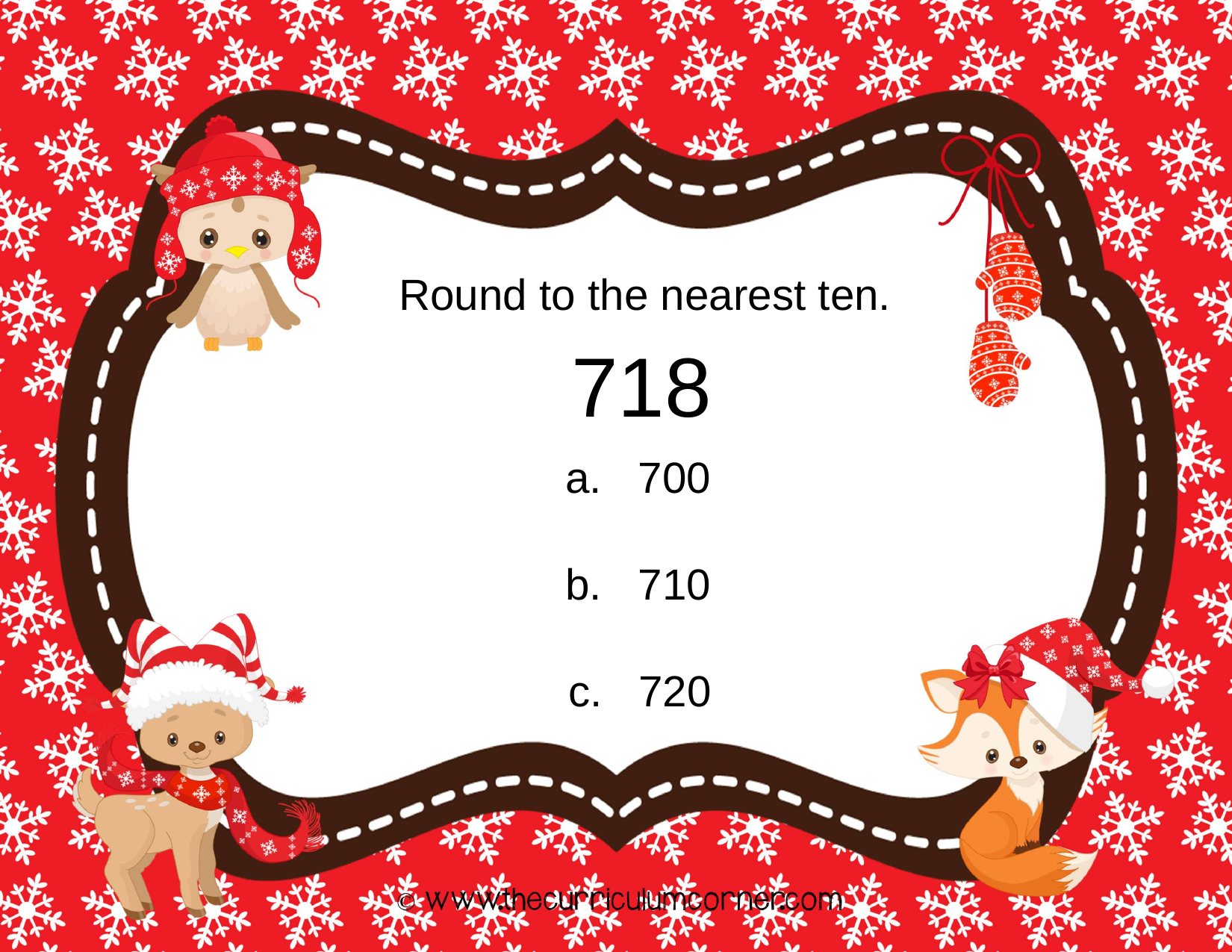

Round to the nearest ten.
718
a.   700
b.   710
c.   720